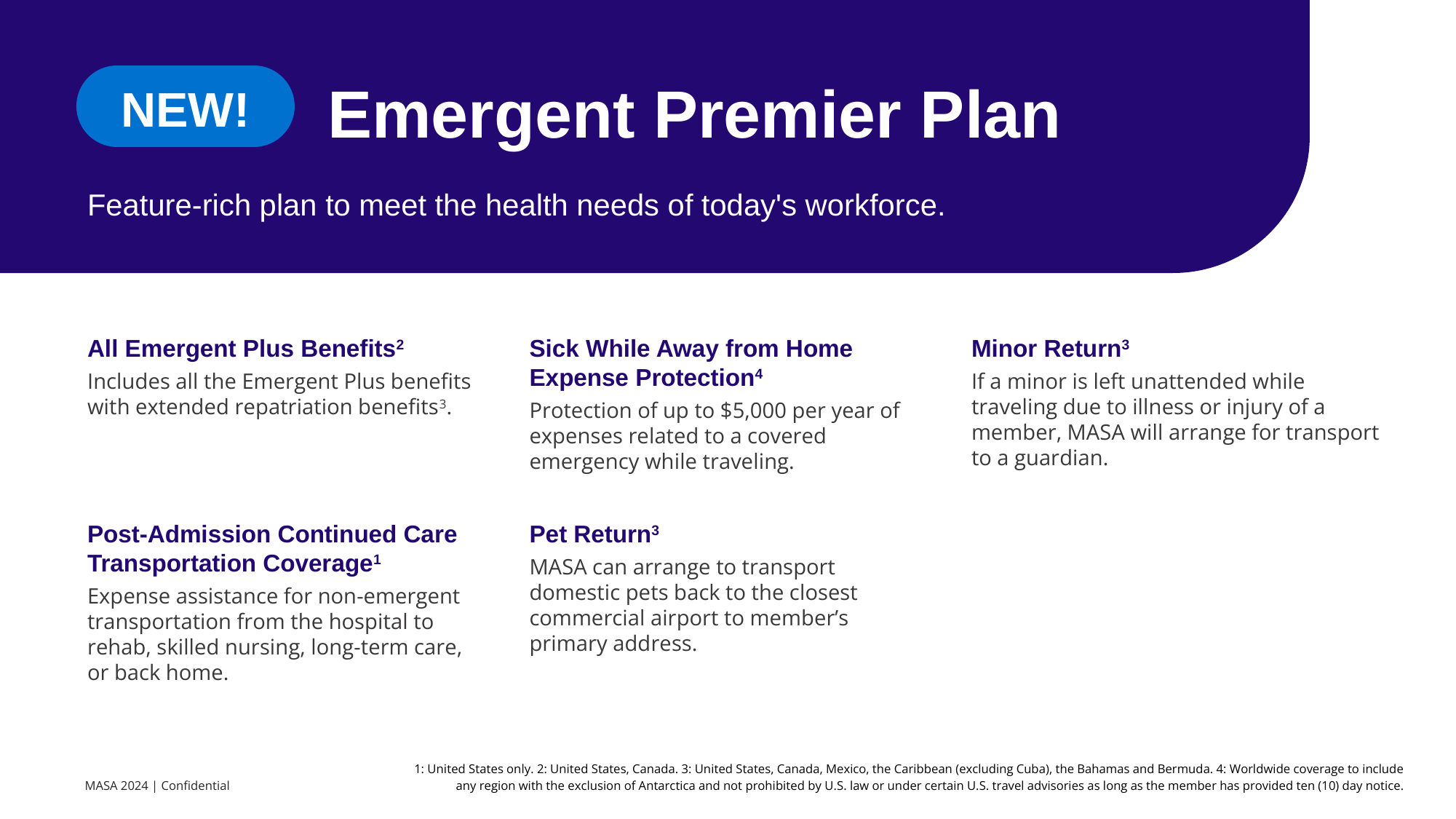

NEW!
Emergent Premier Plan
Feature-rich plan to meet the health needs of today's workforce.
All Emergent Plus Benefits2
Includes all the Emergent Plus benefits with extended repatriation benefits3.
Sick While Away from Home Expense Protection4
Protection of up to $5,000 per year of expenses related to a covered emergency while traveling.
Minor Return3
If a minor is left unattended while traveling due to illness or injury of a member, MASA will arrange for transport to a guardian.
Post-Admission Continued Care Transportation Coverage1
Expense assistance for non-emergent transportation from the hospital to rehab, skilled nursing, long-term care, or back home.
Pet Return3
MASA can arrange to transport domestic pets back to the closest commercial airport to member’s primary address.
1: United States only. 2: United States, Canada. 3: United States, Canada, Mexico, the Caribbean (excluding Cuba), the Bahamas and Bermuda. 4: Worldwide coverage to include any region with the exclusion of Antarctica and not prohibited by U.S. law or under certain U.S. travel advisories as long as the member has provided ten (10) day notice.